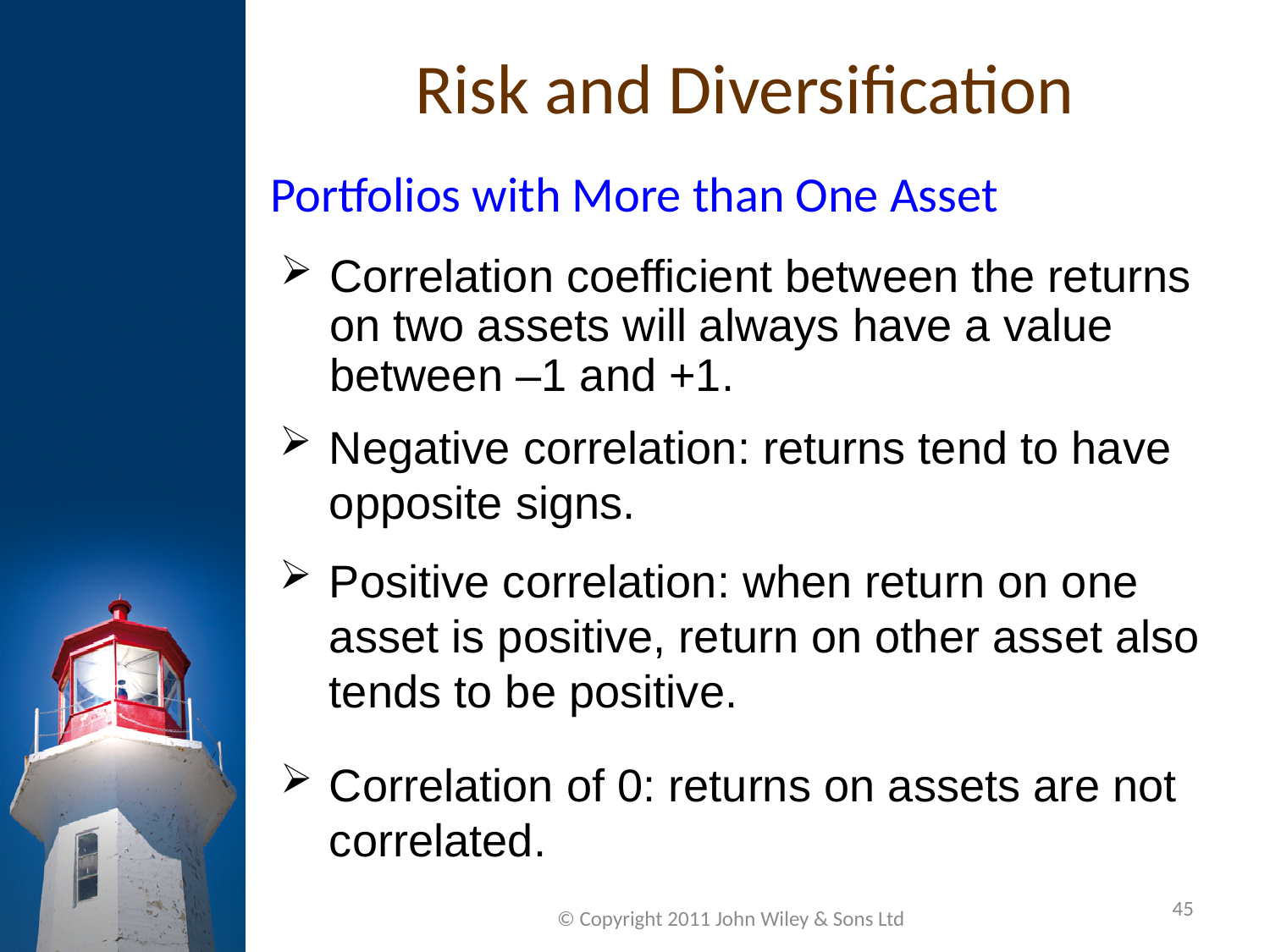

Risk and Diversification
Portfolios with More than One Asset
Correlation coefficient between the returns on two assets will always have a value between –1 and +1.
Negative correlation: returns tend to have opposite signs.
Positive correlation: when return on one asset is positive, return on other asset also tends to be positive.
Correlation of 0: returns on assets are not correlated.
45